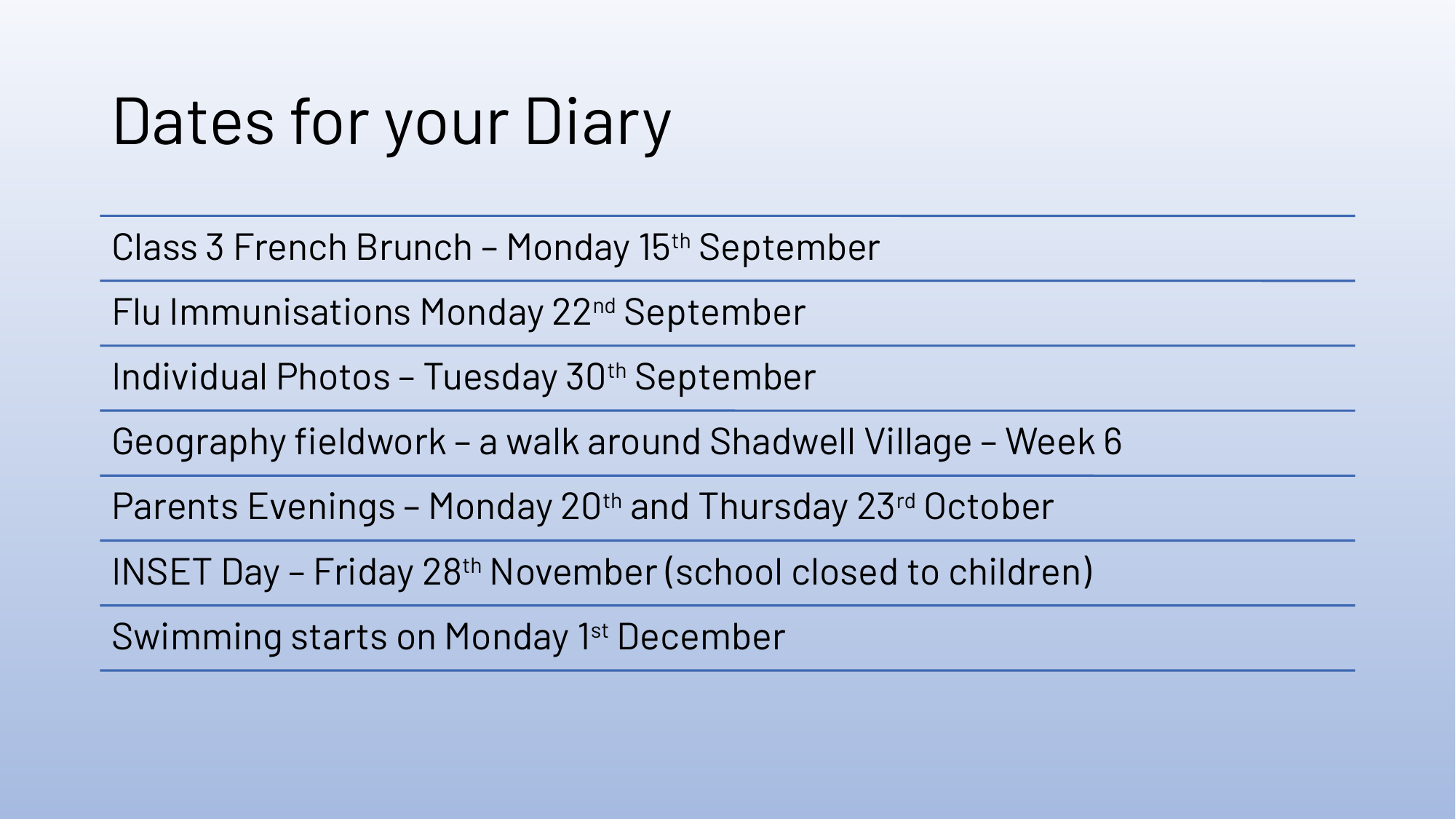

# Dates for your Diary
Class 3 French Brunch – Monday 15th September
Flu Immunisations Monday 22nd September
Individual Photos – Tuesday 30th September
Geography fieldwork – a walk around Shadwell Village – Week 6
Parents Evenings – Monday 20th and Thursday 23rd October
INSET Day – Friday 28th November (school closed to children)
Swimming starts on Monday 1st December